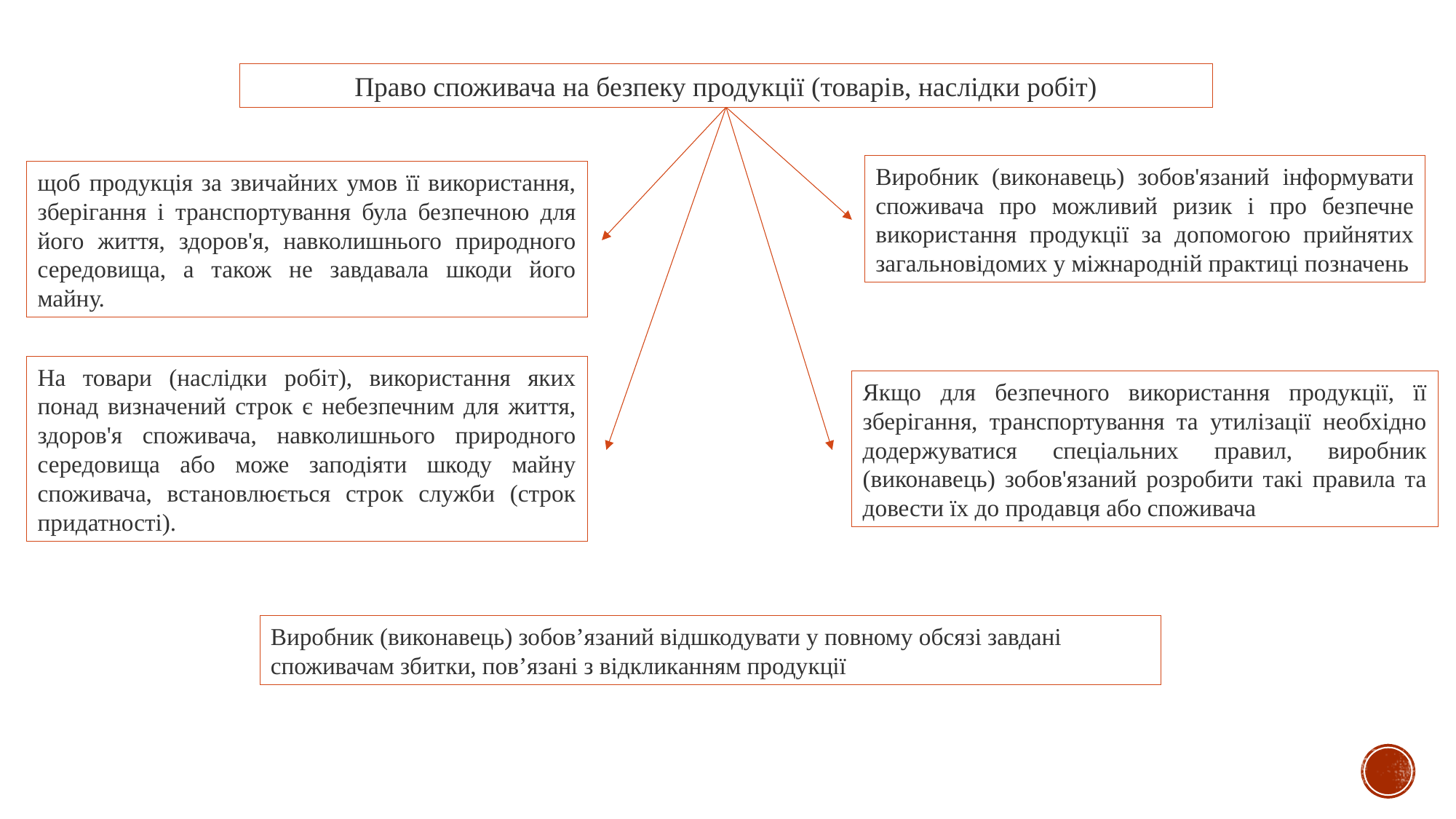

Право споживача на безпеку продукції (товарів, наслідки робіт)
Виробник (виконавець) зобов'язаний інформувати споживача про можливий ризик і про безпечне використання продукції за допомогою прийнятих загальновідомих у міжнародній практиці позначень
щоб продукція за звичайних умов її використання, зберігання і транспортування була безпечною для його життя, здоров'я, навколишнього природного середовища, а також не завдавала шкоди його майну.
На товари (наслідки робіт), використання яких понад визначений строк є небезпечним для життя, здоров'я споживача, навколишнього природного середовища або може заподіяти шкоду майну споживача, встановлюється строк служби (строк придатності).
Якщо для безпечного використання продукції, її зберігання, транспортування та утилізації необхідно додержуватися спеціальних правил, виробник (виконавець) зобов'язаний розробити такі правила та довести їх до продавця або споживача
Виробник (виконавець) зобов’язаний відшкодувати у повному обсязі завдані споживачам збитки, пов’язані з відкликанням продукції